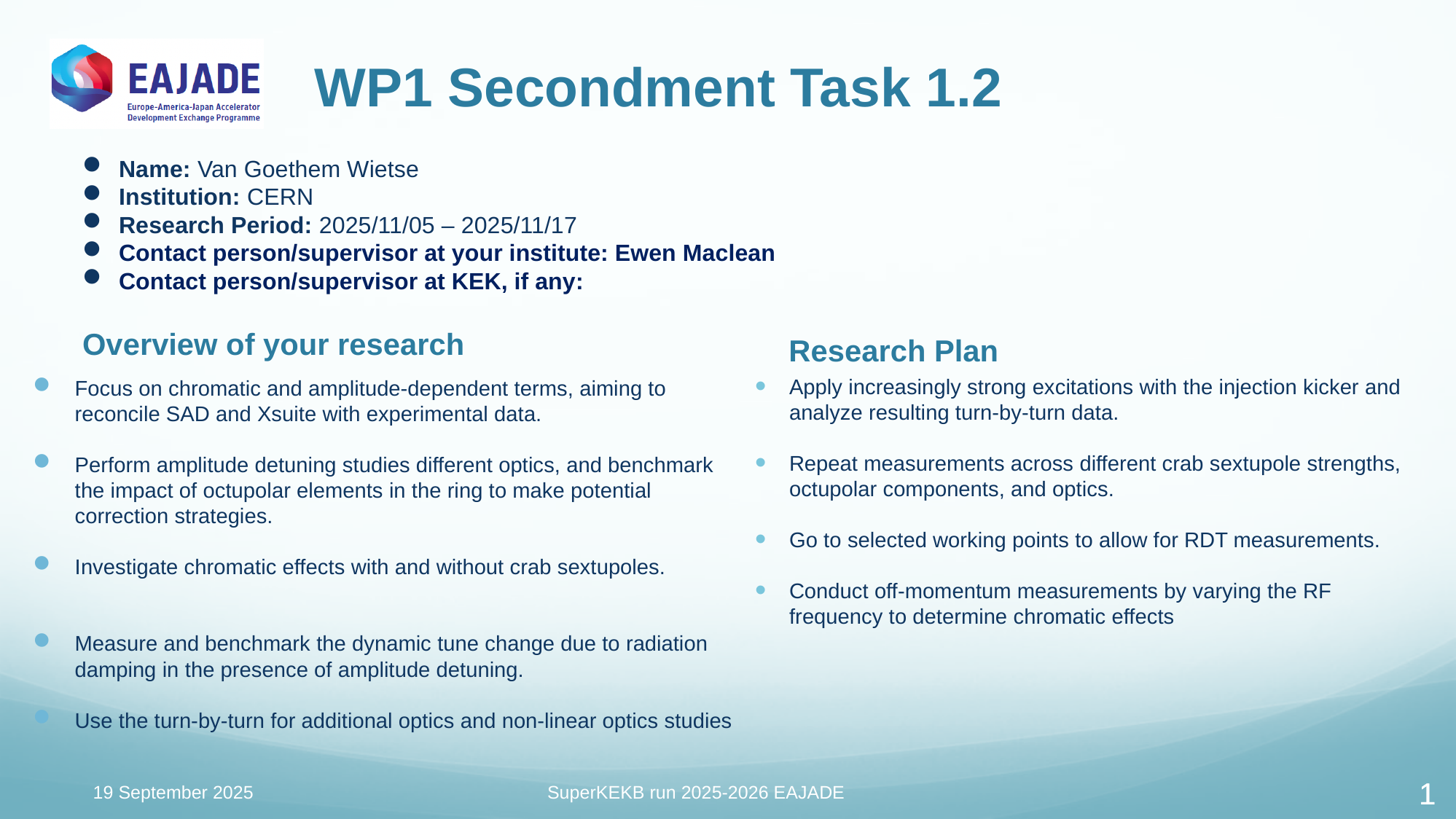

WP1 Secondment Task 1.2
Name: Van Goethem Wietse
Institution: CERN
Research Period: 2025/11/05 – 2025/11/17
Contact person/supervisor at your institute: Ewen Maclean
Contact person/supervisor at KEK, if any:

Overview of your research
Research Plan

Focus on chromatic and amplitude-dependent terms, aiming to reconcile SAD and Xsuite with experimental data.

Perform amplitude detuning studies different optics, and benchmark the impact of octupolar elements in the ring to make potential correction strategies.

Investigate chromatic effects with and without crab sextupoles.

Measure and benchmark the dynamic tune change due to radiation damping in the presence of amplitude detuning.

Use the turn-by-turn for additional optics and non-linear optics studies

Apply increasingly strong excitations with the injection kicker and analyze resulting turn-by-turn data.

Repeat measurements across different crab sextupole strengths, octupolar components, and optics.

Go to selected working points to allow for RDT measurements.

Conduct off-momentum measurements by varying the RF frequency to determine chromatic effects
19 September 2025
SuperKEKB run 2025-2026 EAJADE
1
1